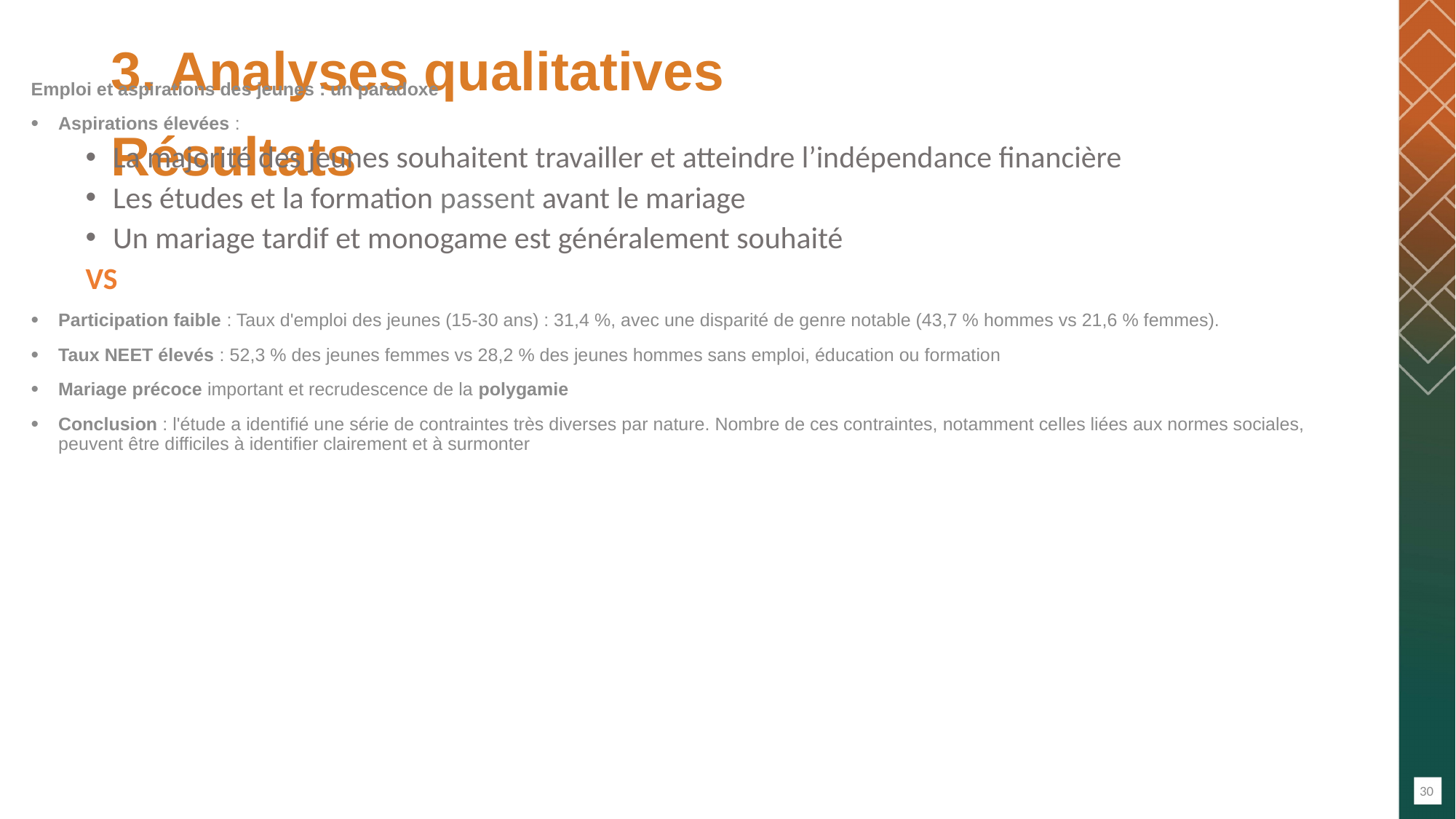

# 3. Analyses qualitatives Résultats

Emploi et aspirations des jeunes : un paradoxe
Aspirations élevées :
La majorité des jeunes souhaitent travailler et atteindre l’indépendance financière
Les études et la formation passent avant le mariage
Un mariage tardif et monogame est généralement souhaité
VS
Participation faible : Taux d'emploi des jeunes (15-30 ans) : 31,4 %, avec une disparité de genre notable (43,7 % hommes vs 21,6 % femmes).
Taux NEET élevés : 52,3 % des jeunes femmes vs 28,2 % des jeunes hommes sans emploi, éducation ou formation
Mariage précoce important et recrudescence de la polygamie
Conclusion : l'étude a identifié une série de contraintes très diverses par nature. Nombre de ces contraintes, notamment celles liées aux normes sociales, peuvent être difficiles à identifier clairement et à surmonter